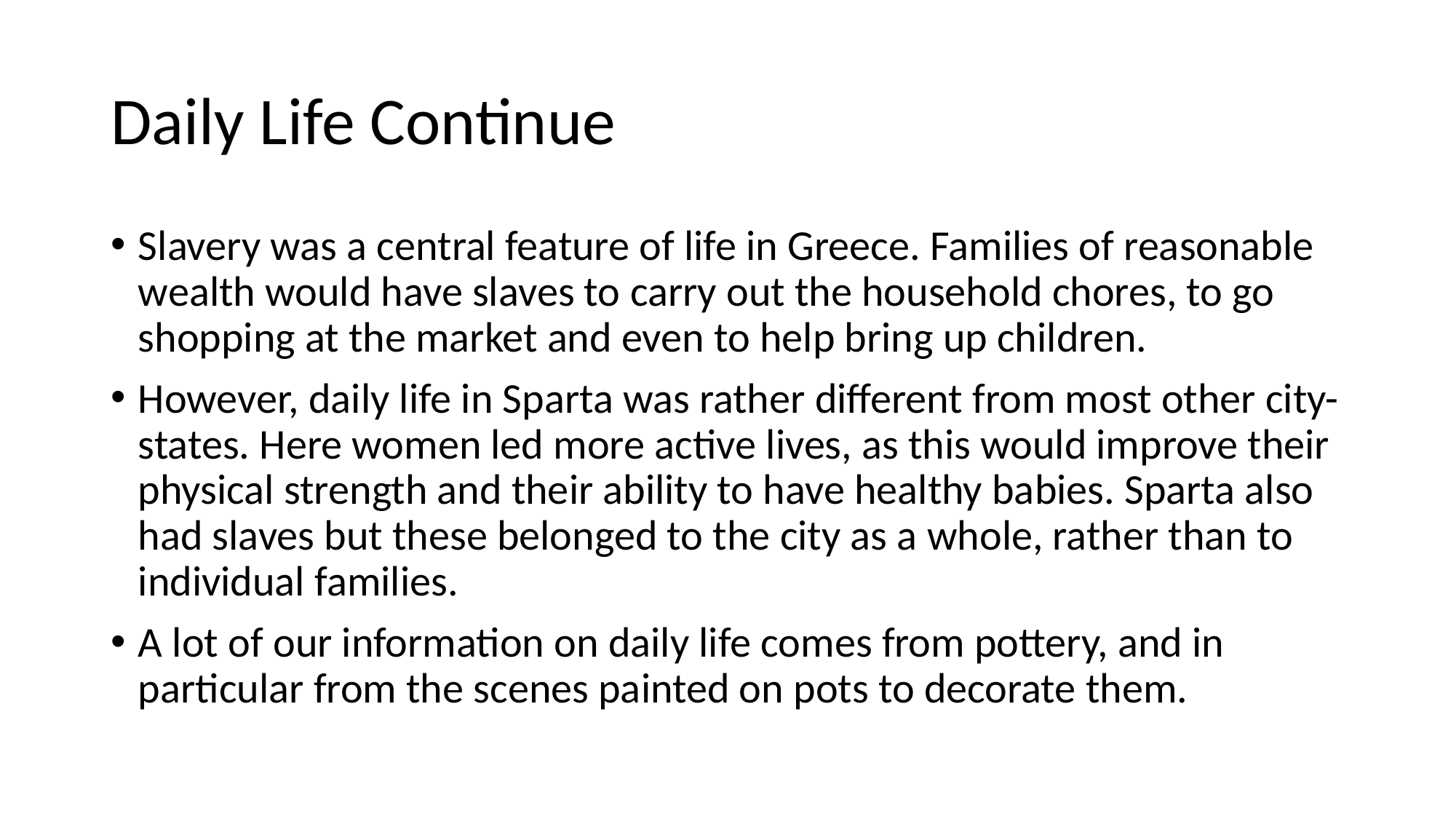

# Daily Life Continue
Slavery was a central feature of life in Greece. Families of reasonable wealth would have slaves to carry out the household chores, to go shopping at the market and even to help bring up children.
However, daily life in Sparta was rather different from most other city-states. Here women led more active lives, as this would improve their physical strength and their ability to have healthy babies. Sparta also had slaves but these belonged to the city as a whole, rather than to individual families.
A lot of our information on daily life comes from pottery, and in particular from the scenes painted on pots to decorate them.